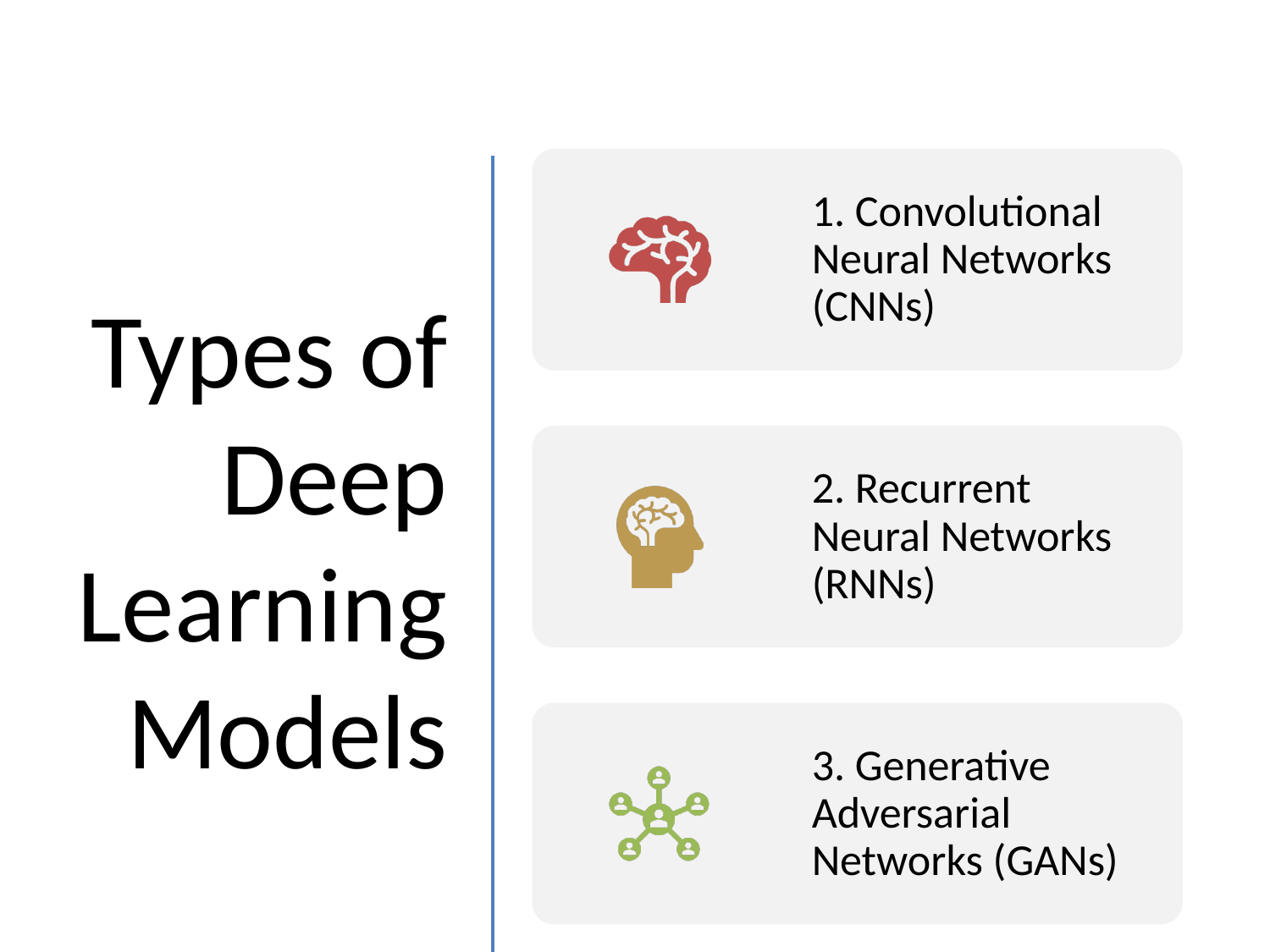

# Types of Deep Learning Models
1. Convolutional Neural Networks (CNNs)
2. Recurrent Neural Networks (RNNs)
3. Generative Adversarial Networks (GANs)